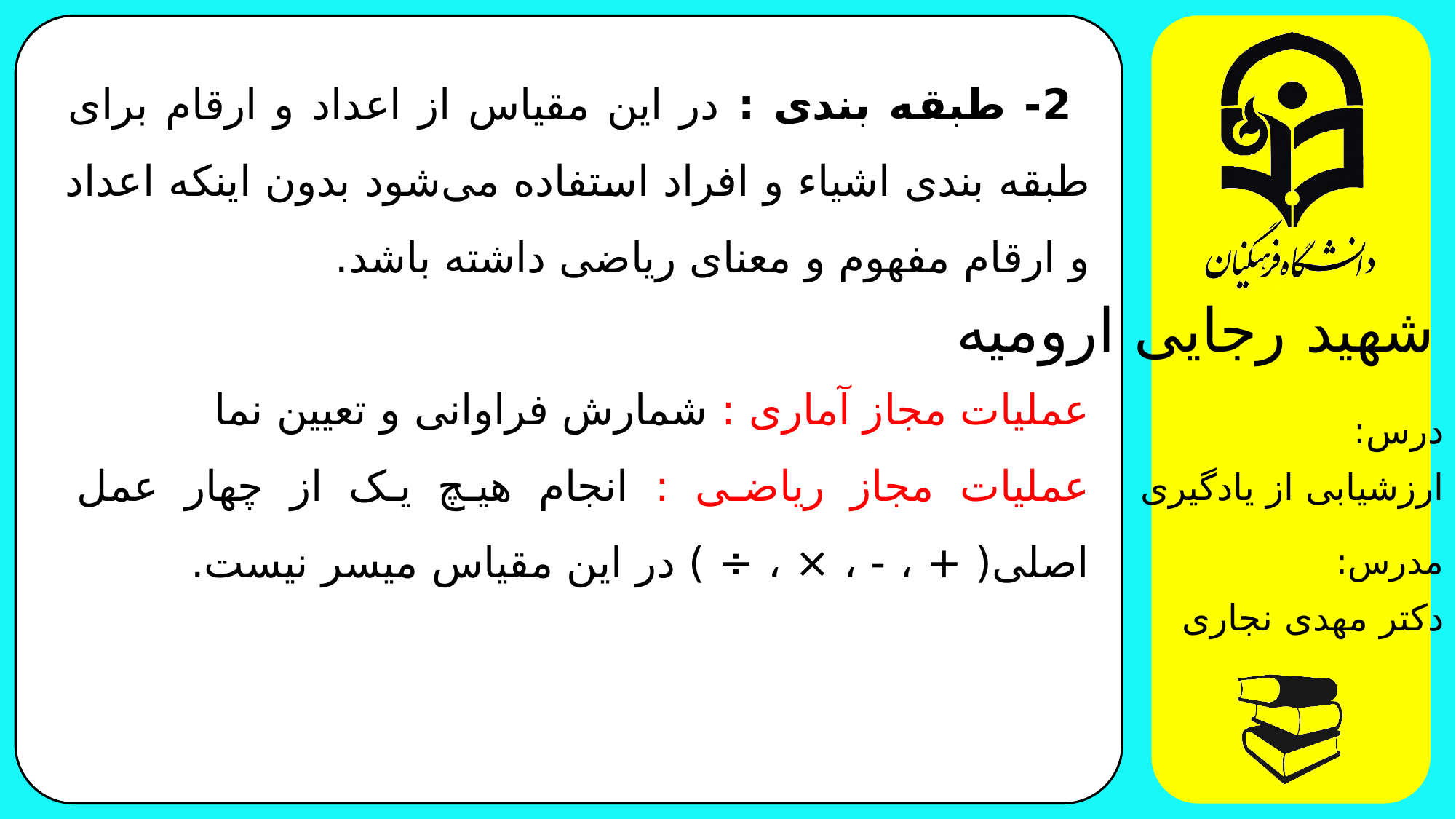

2- طبقه بندی : در این مقیاس از اعداد و ارقام برای طبقه بندی اشیاء و افراد استفاده می‌شود بدون اینکه اعداد و ارقام مفهوم و معنای ریاضی داشته باشد.

عملیات مجاز آماری : شمارش فراوانی و تعیین نما
عملیات مجاز ریاضی : انجام هیچ یک از چهار عمل اصلی( + ، - ، × ، ÷ ) در این مقیاس میسر نیست.